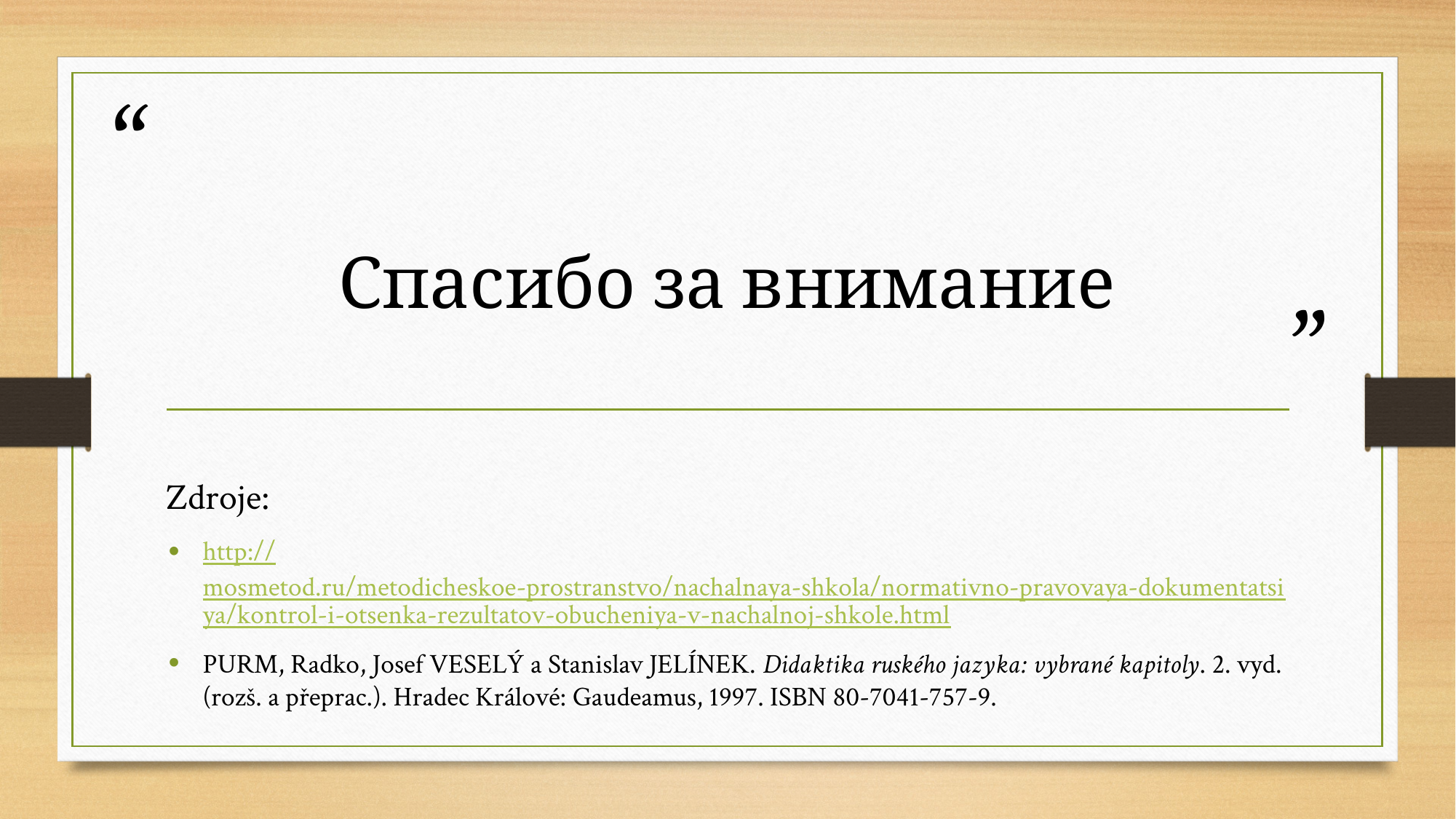

# Спасибо за внимание
Zdroje:
http://mosmetod.ru/metodicheskoe-prostranstvo/nachalnaya-shkola/normativno-pravovaya-dokumentatsiya/kontrol-i-otsenka-rezultatov-obucheniya-v-nachalnoj-shkole.html
PURM, Radko, Josef VESELÝ a Stanislav JELÍNEK. Didaktika ruského jazyka: vybrané kapitoly. 2. vyd. (rozš. a přeprac.). Hradec Králové: Gaudeamus, 1997. ISBN 80-7041-757-9.